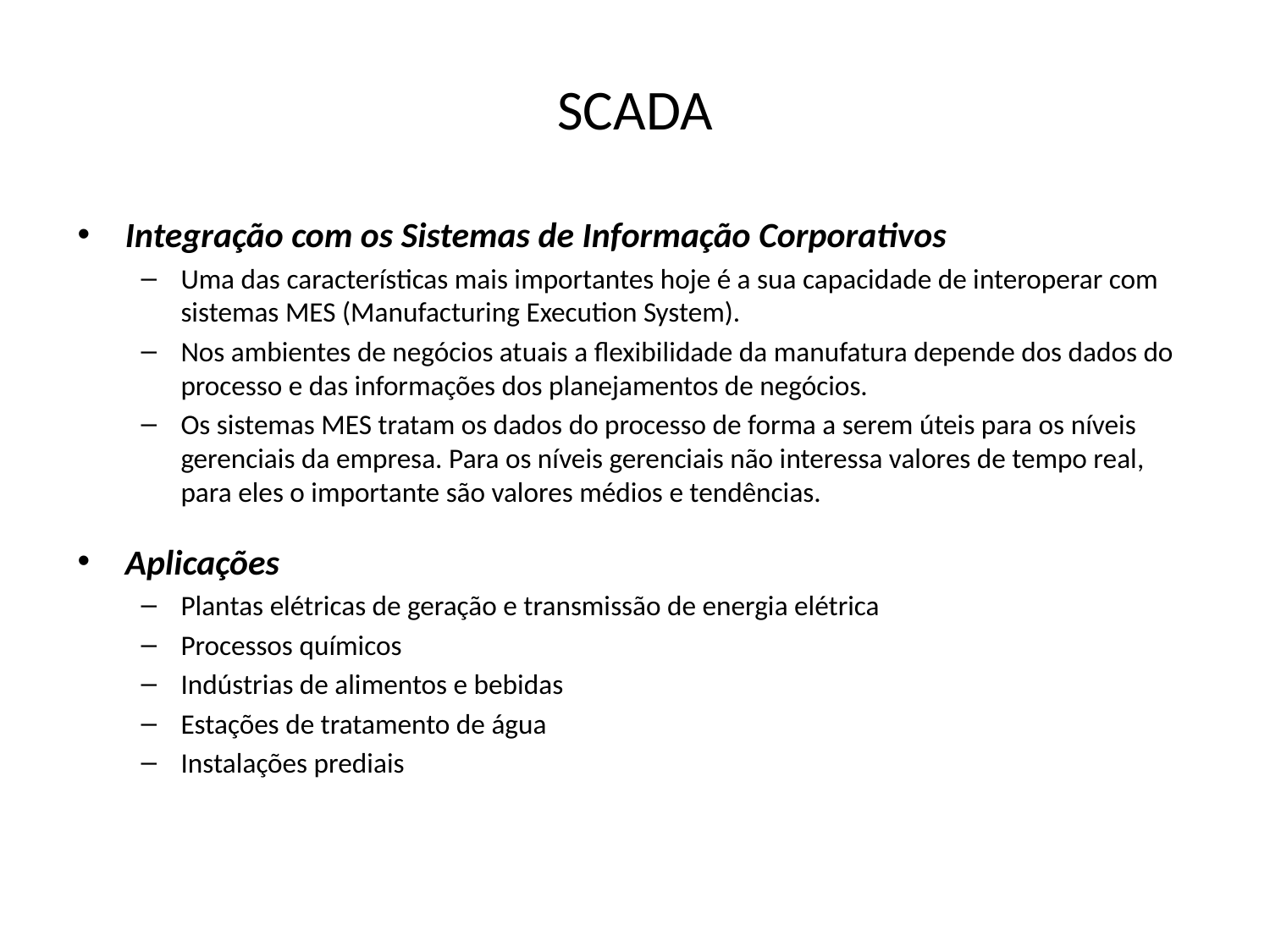

# SCADA
Integração com os Sistemas de Informação Corporativos
Uma das características mais importantes hoje é a sua capacidade de interoperar com sistemas MES (Manufacturing Execution System).
Nos ambientes de negócios atuais a flexibilidade da manufatura depende dos dados do processo e das informações dos planejamentos de negócios.
Os sistemas MES tratam os dados do processo de forma a serem úteis para os níveis gerenciais da empresa. Para os níveis gerenciais não interessa valores de tempo real, para eles o importante são valores médios e tendências.

Aplicações
Plantas elétricas de geração e transmissão de energia elétrica
Processos químicos
Indústrias de alimentos e bebidas
Estações de tratamento de água
Instalações prediais